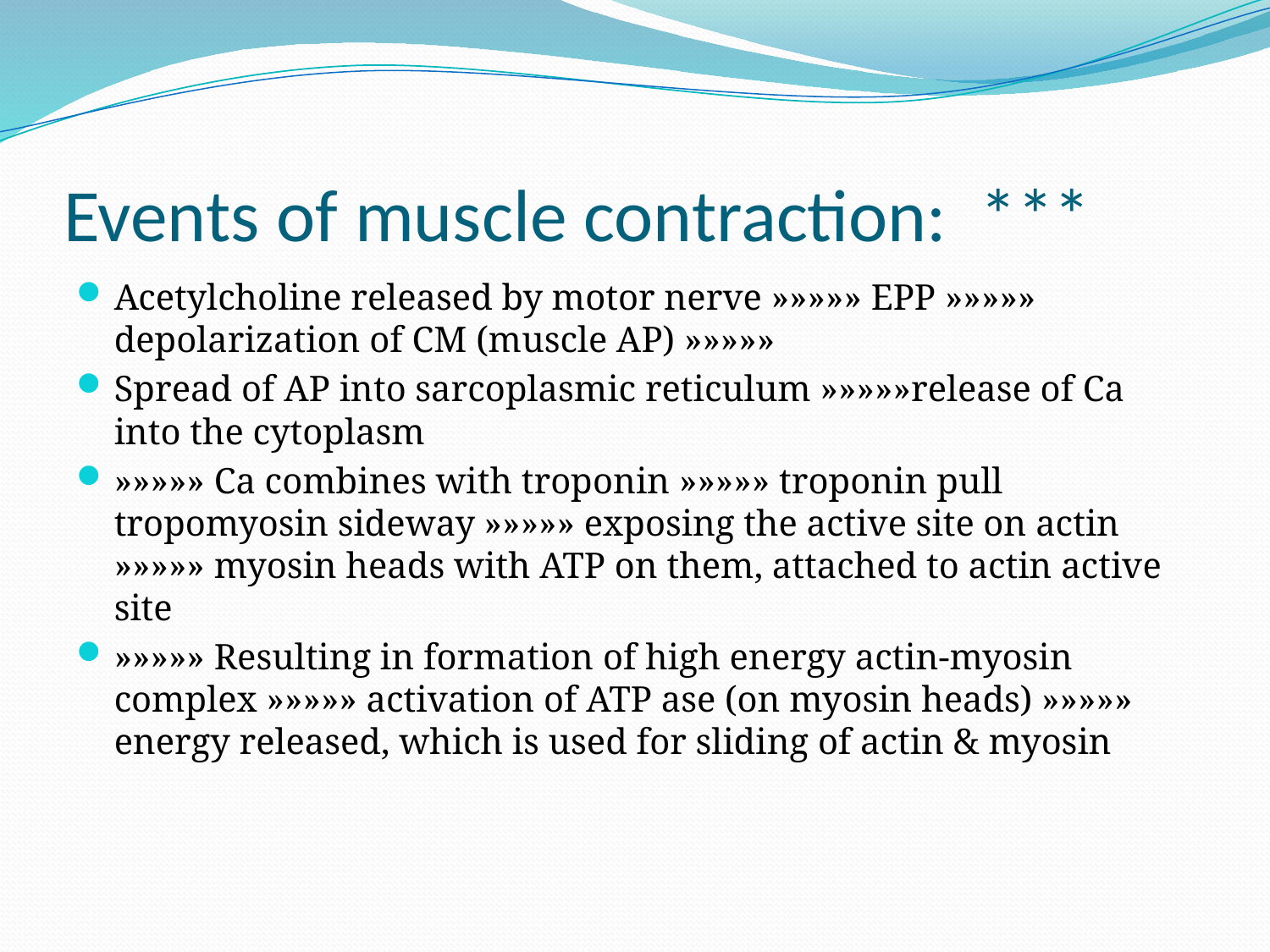

# Events of muscle contraction:  ***
Acetylcholine released by motor nerve »»»»» EPP »»»»» depolarization of CM (muscle AP) »»»»»
Spread of AP into sarcoplasmic reticulum »»»»»release of Ca into the cytoplasm
»»»»» Ca combines with troponin »»»»» troponin pull tropomyosin sideway »»»»» exposing the active site on actin »»»»» myosin heads with ATP on them, attached to actin active site
»»»»» Resulting in formation of high energy actin-myosin complex »»»»» activation of ATP ase (on myosin heads) »»»»» energy released, which is used for sliding of actin & myosin